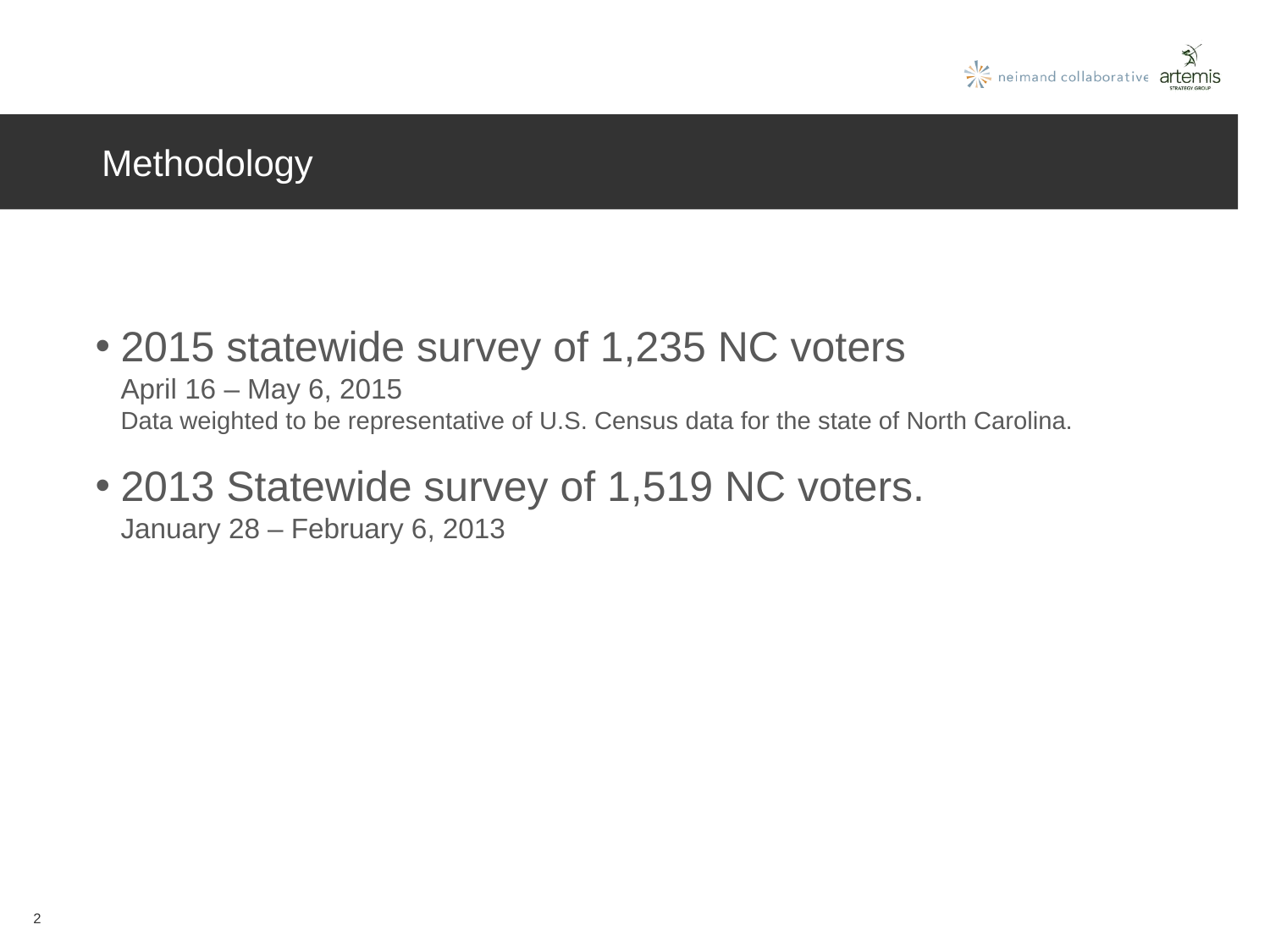

# Methodology
2015 statewide survey of 1,235 NC voters
April 16 – May 6, 2015
Data weighted to be representative of U.S. Census data for the state of North Carolina.

2013 Statewide survey of 1,519 NC voters.
January 28 – February 6, 2013